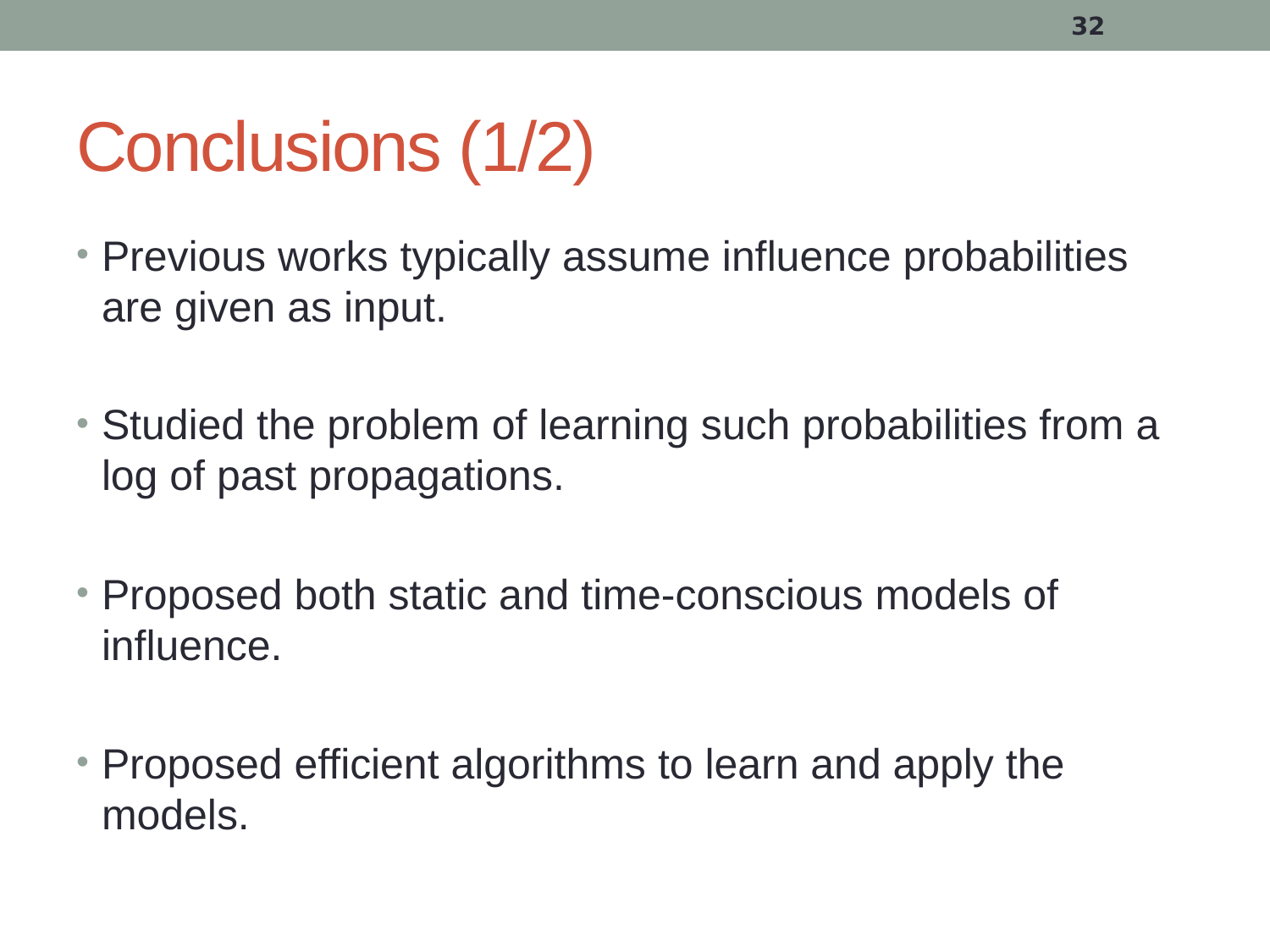

32
# Conclusions (1/2)
Previous works typically assume influence probabilities are given as input.

Studied the problem of learning such probabilities from a log of past propagations.

Proposed both static and time-conscious models of influence.

Proposed efficient algorithms to learn and apply the models.